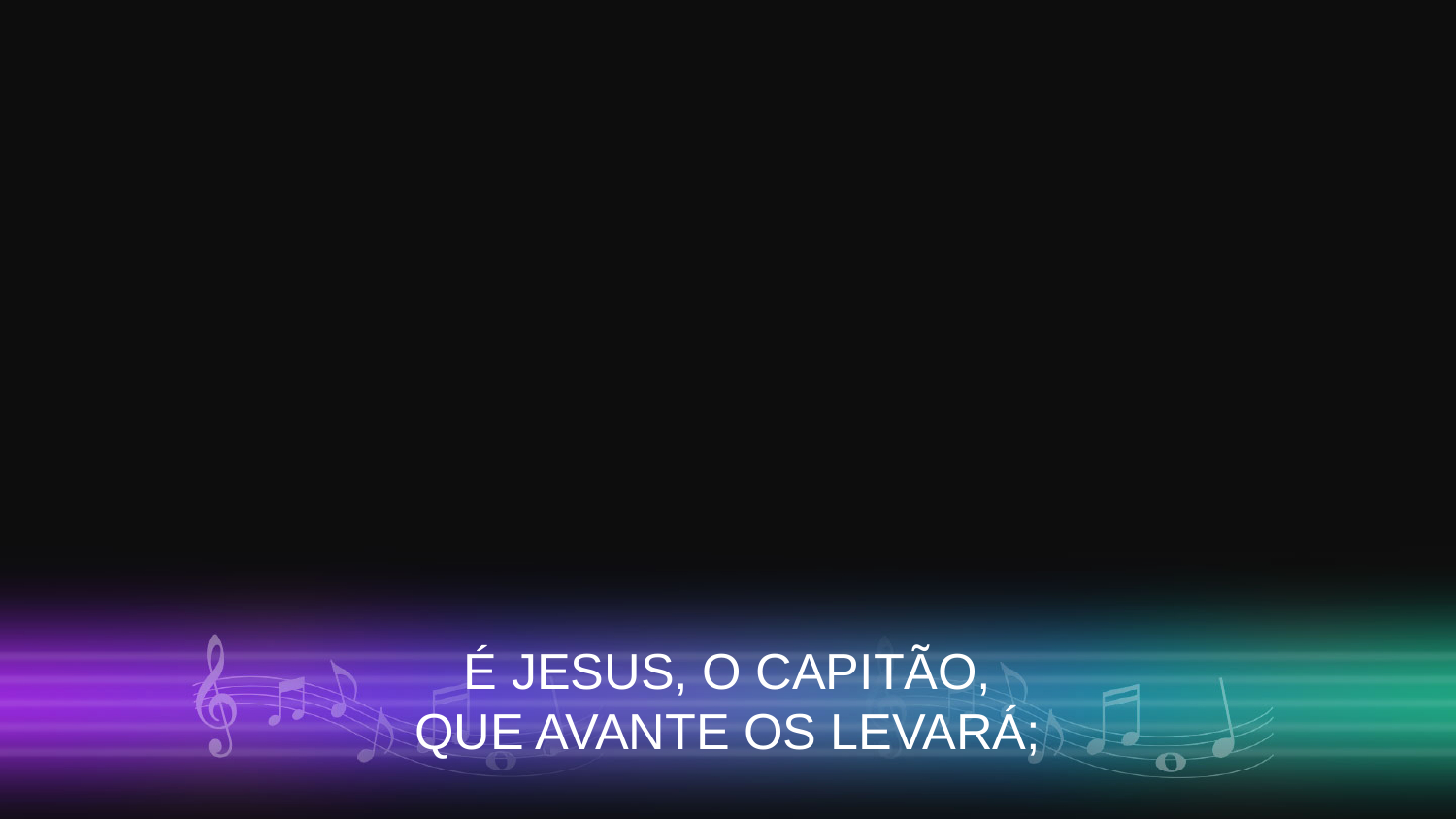

É JESUS, O CAPITÃO,
QUE AVANTE OS LEVARÁ;